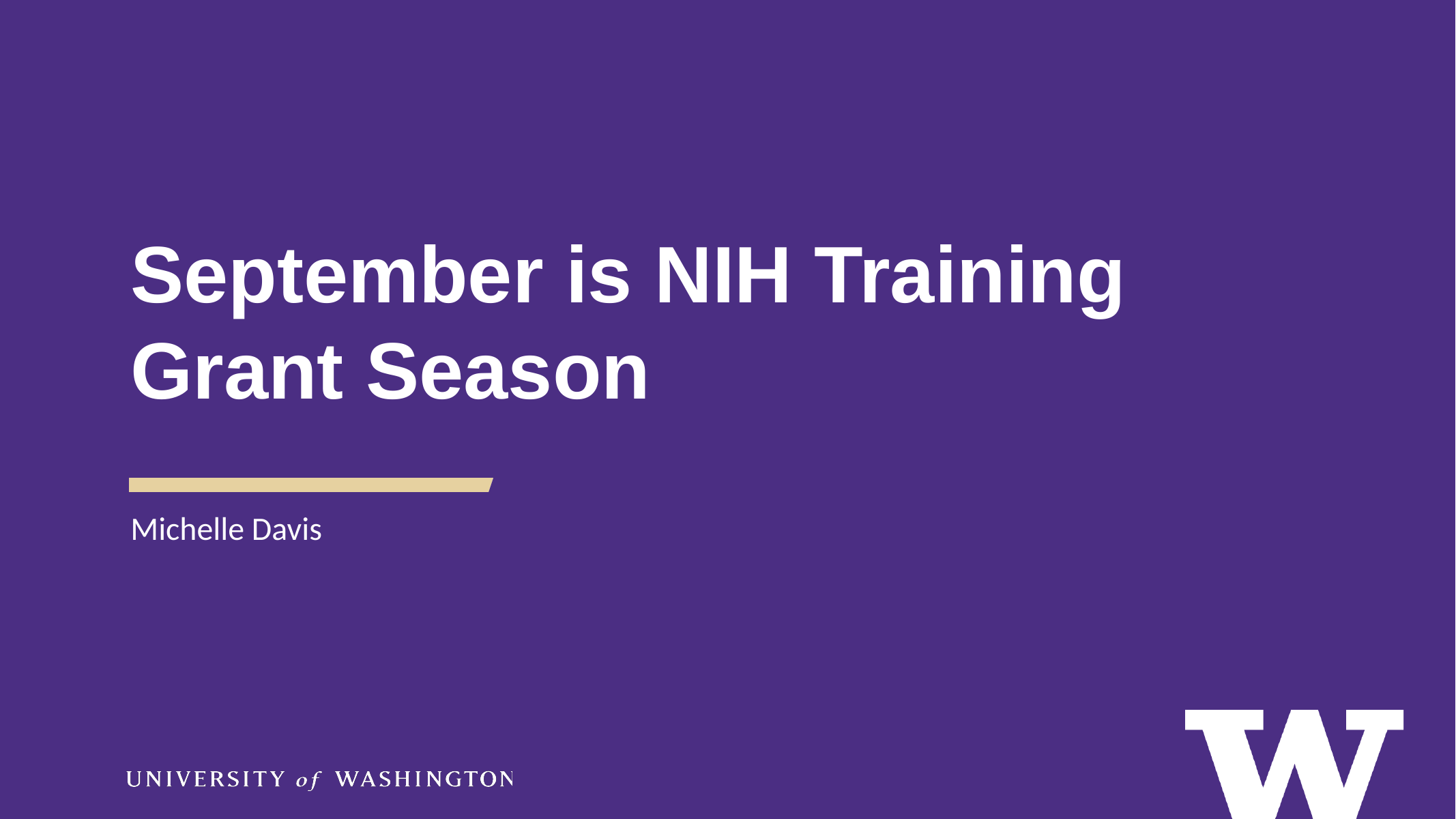

September is NIH Training Grant Season
Michelle Davis